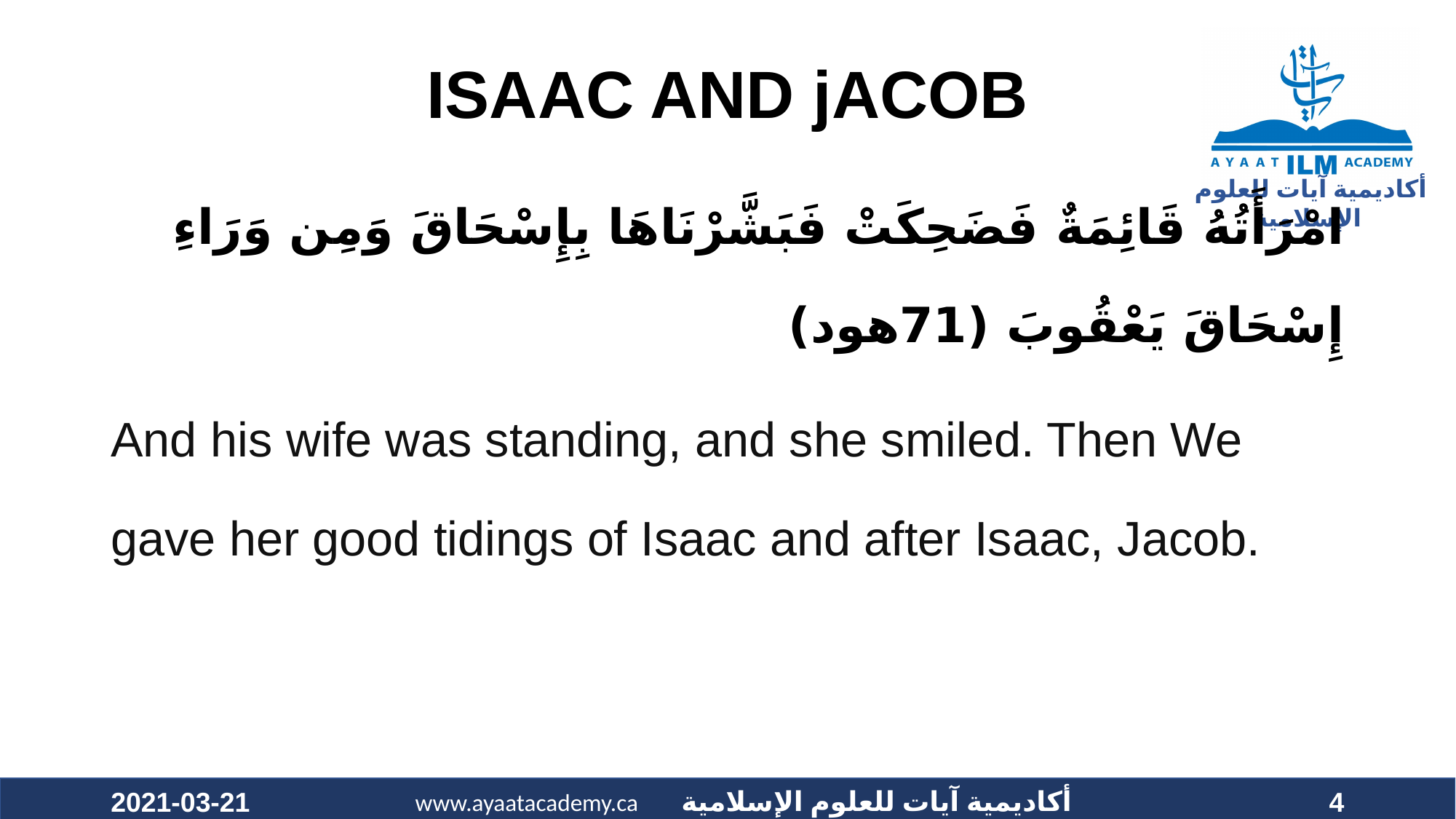

# ISAAC AND jACOB
امْرَأَتُهُ قَائِمَةٌ فَضَحِكَتْ فَبَشَّرْنَاهَا بِإِسْحَاقَ وَمِن وَرَاءِ إِسْحَاقَ يَعْقُوبَ (71هود)
And his wife was standing, and she smiled. Then We gave her good tidings of Isaac and after Isaac, Jacob.
2021-03-21
4